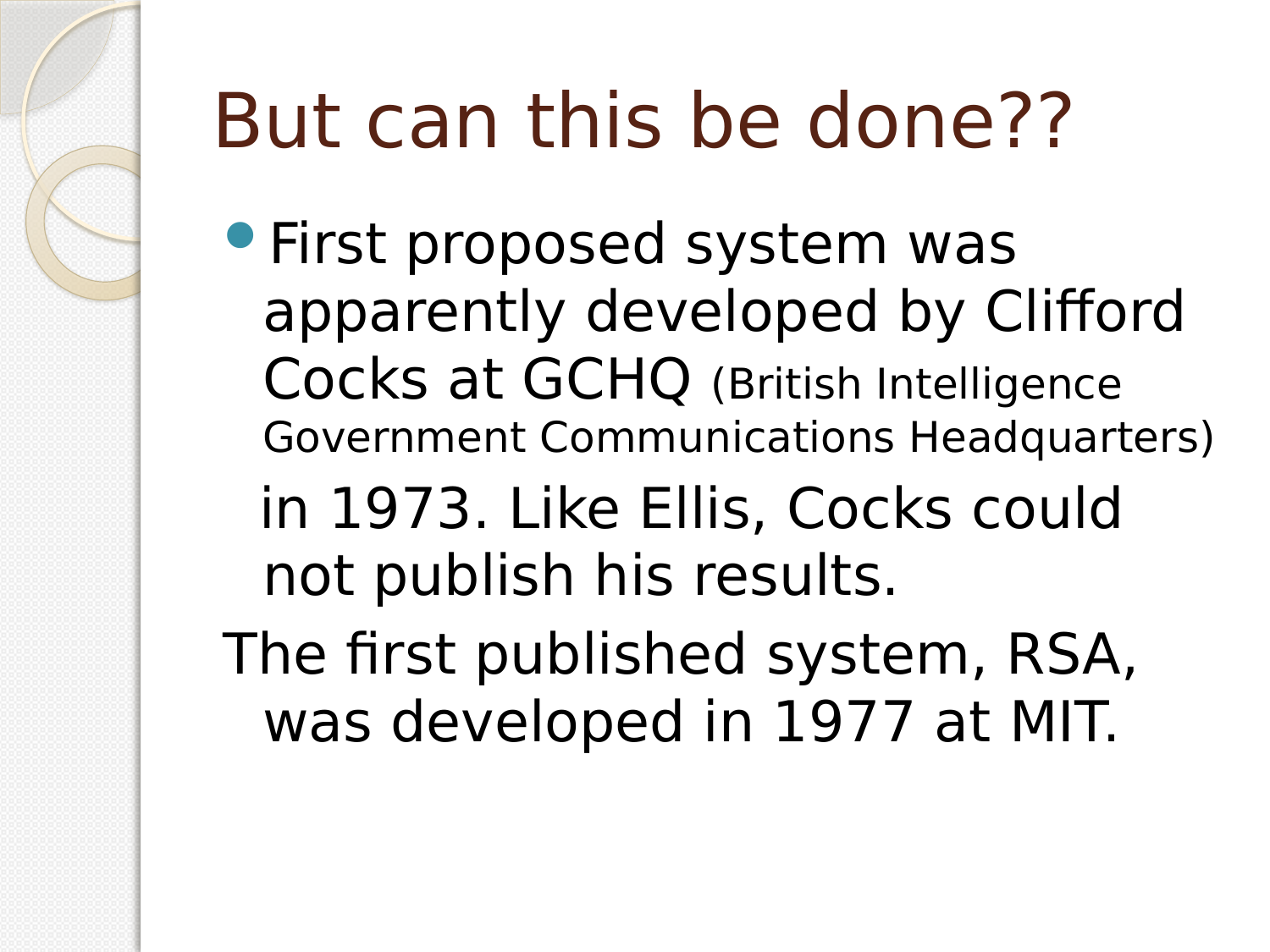

# But can this be done??
First proposed system was apparently developed by Clifford Cocks at GCHQ (British Intelligence Government Communications Headquarters)
  in 1973. Like Ellis, Cocks could not publish his results.
The first published system, RSA, was developed in 1977 at MIT.